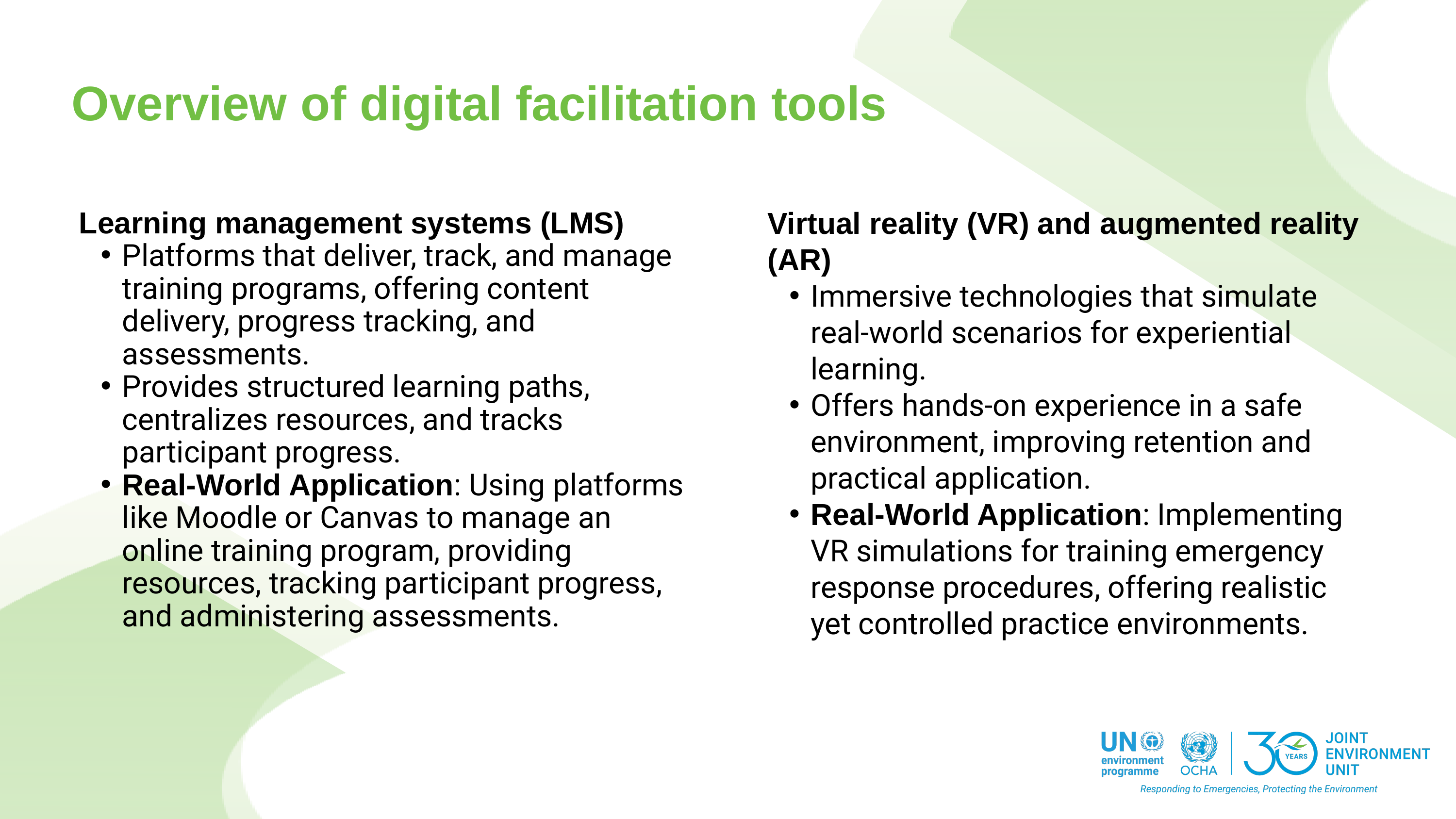

Overview of digital facilitation tools
Virtual reality (VR) and augmented reality (AR)
Immersive technologies that simulate real-world scenarios for experiential learning.
Offers hands-on experience in a safe environment, improving retention and practical application.
Real-World Application: Implementing VR simulations for training emergency response procedures, offering realistic yet controlled practice environments.
Learning management systems (LMS)
Platforms that deliver, track, and manage training programs, offering content delivery, progress tracking, and assessments.
Provides structured learning paths, centralizes resources, and tracks participant progress.
Real-World Application: Using platforms like Moodle or Canvas to manage an online training program, providing resources, tracking participant progress, and administering assessments.